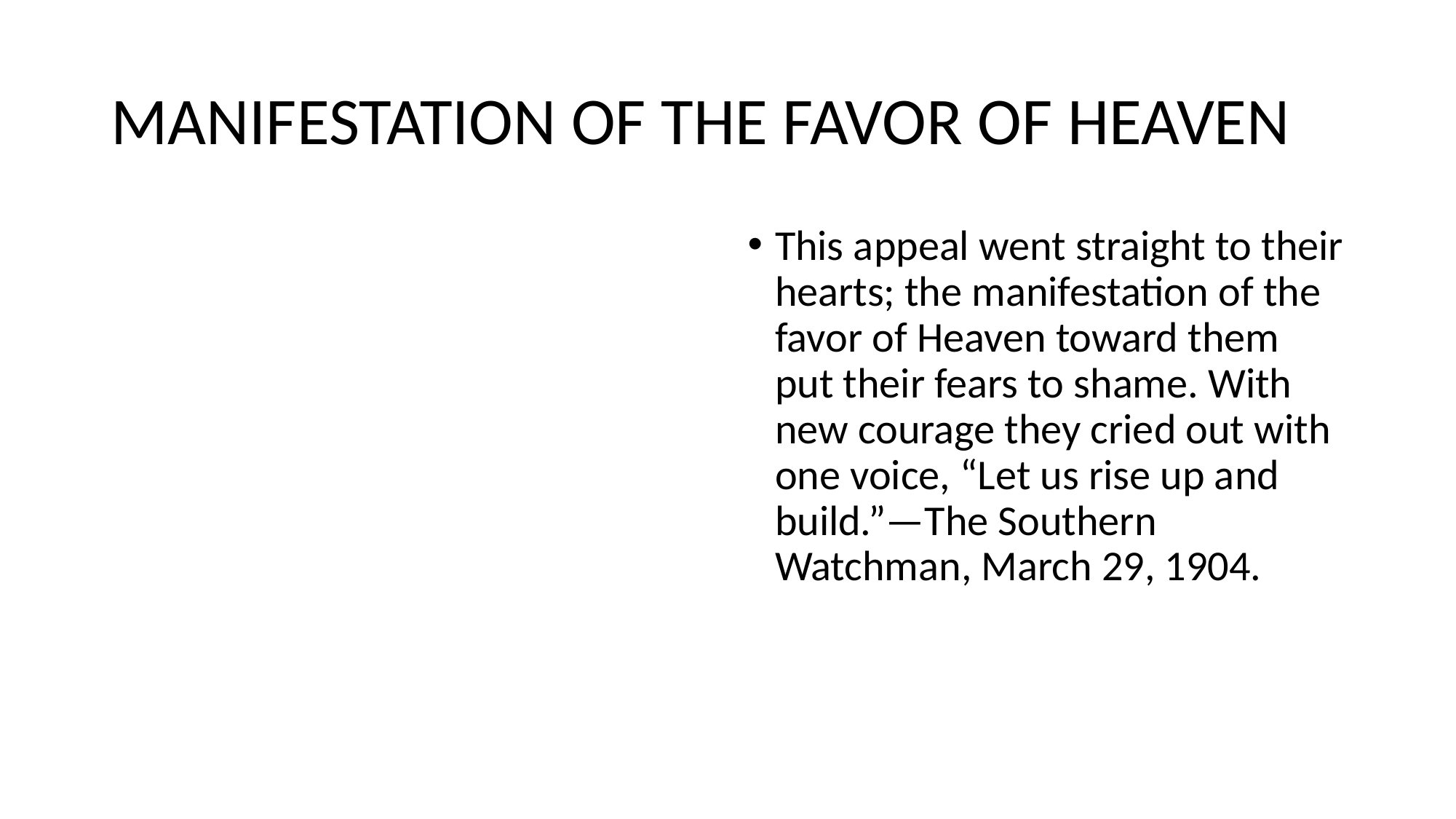

# MANIFESTATION OF THE FAVOR OF HEAVEN

This appeal went straight to their hearts; the manifestation of the favor of Heaven toward them put their fears to shame. With new courage they cried out with one voice, “Let us rise up and build.”—The Southern Watchman, March 29, 1904.